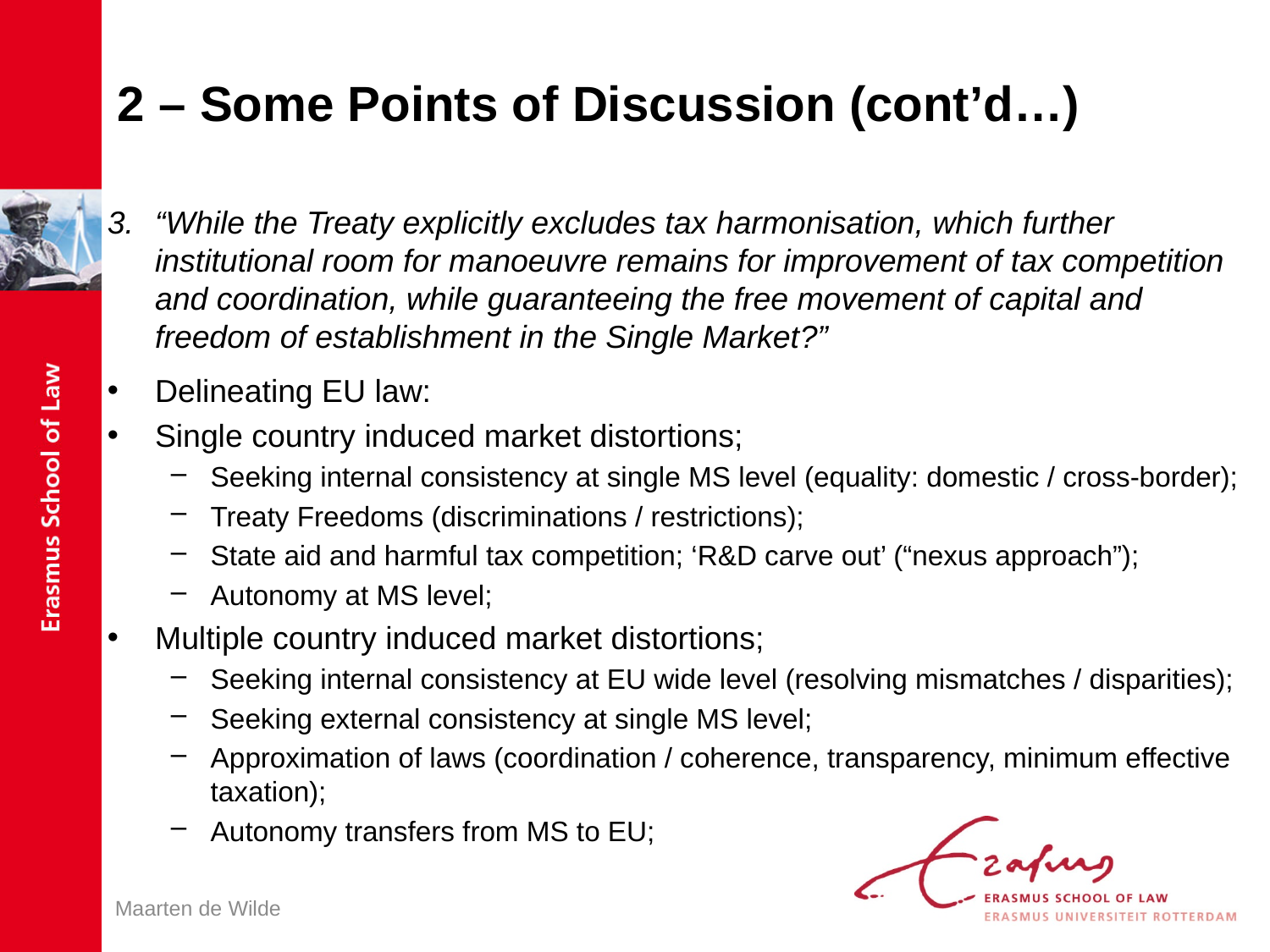

# 2 – Some Points of Discussion (cont’d…)
“While the Treaty explicitly excludes tax harmonisation, which further institutional room for manoeuvre remains for improvement of tax competition and coordination, while guaranteeing the free movement of capital and freedom of establishment in the Single Market?”

Delineating EU law:
Single country induced market distortions;
Seeking internal consistency at single MS level (equality: domestic / cross-border);
Treaty Freedoms (discriminations / restrictions);
State aid and harmful tax competition; ‘R&D carve out’ (“nexus approach”);
Autonomy at MS level;
Multiple country induced market distortions;
Seeking internal consistency at EU wide level (resolving mismatches / disparities);
Seeking external consistency at single MS level;
Approximation of laws (coordination / coherence, transparency, minimum effective taxation);
Autonomy transfers from MS to EU;
Maarten de Wilde